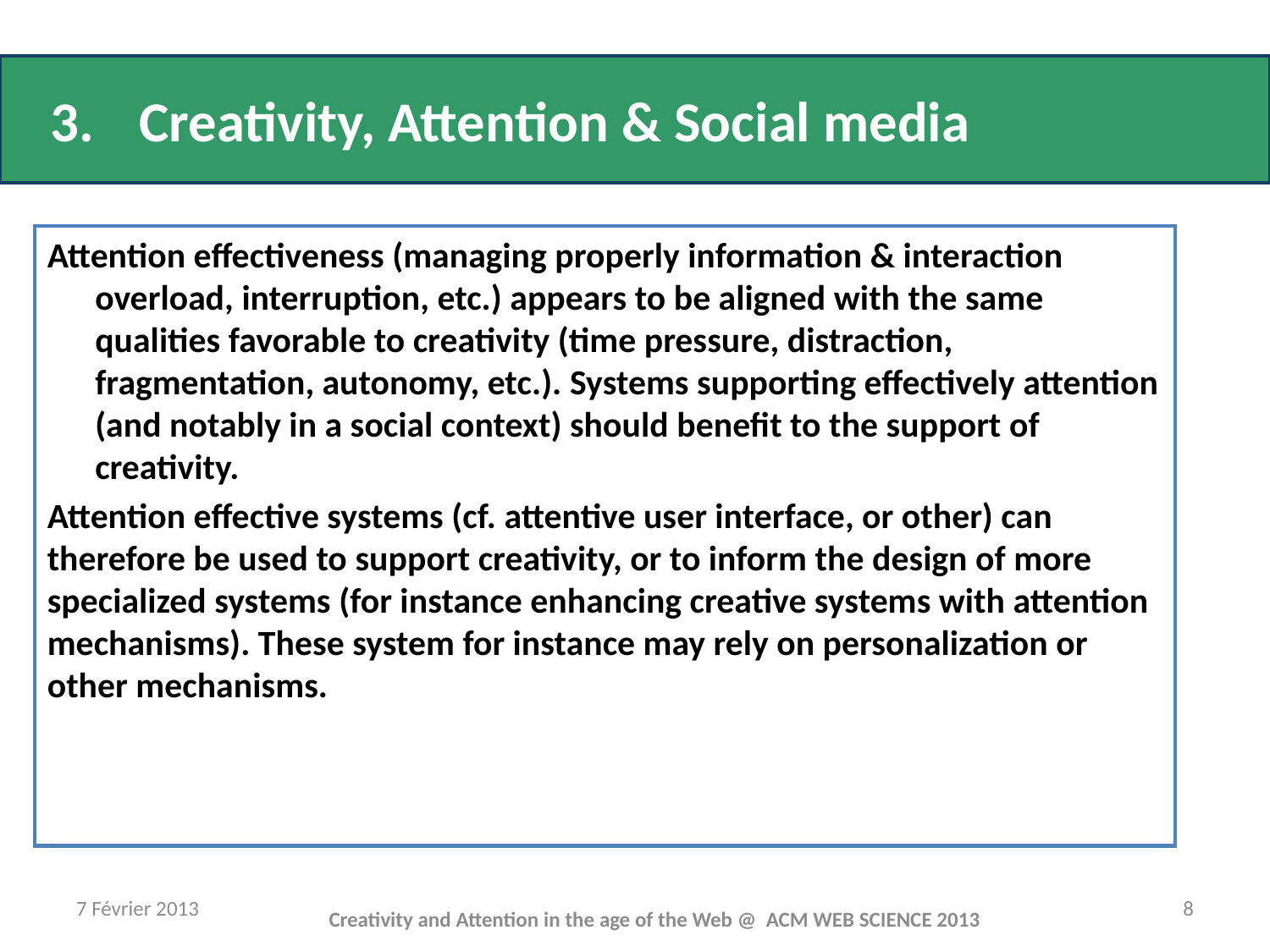

#
   3. 	Creativity, Attention & Social media
Attention effectiveness (managing properly information & interaction overload, interruption, etc.) appears to be aligned with the same qualities favorable to creativity (time pressure, distraction, fragmentation, autonomy, etc.). Systems supporting effectively attention (and notably in a social context) should benefit to the support of creativity.
Attention effective systems (cf. attentive user interface, or other) can therefore be used to support creativity, or to inform the design of more specialized systems (for instance enhancing creative systems with attention  mechanisms). These system for instance may rely on personalization or other mechanisms.

7 Février 2013
8
Creativity and Attention in the age of the Web @  ACM WEB SCIENCE 2013